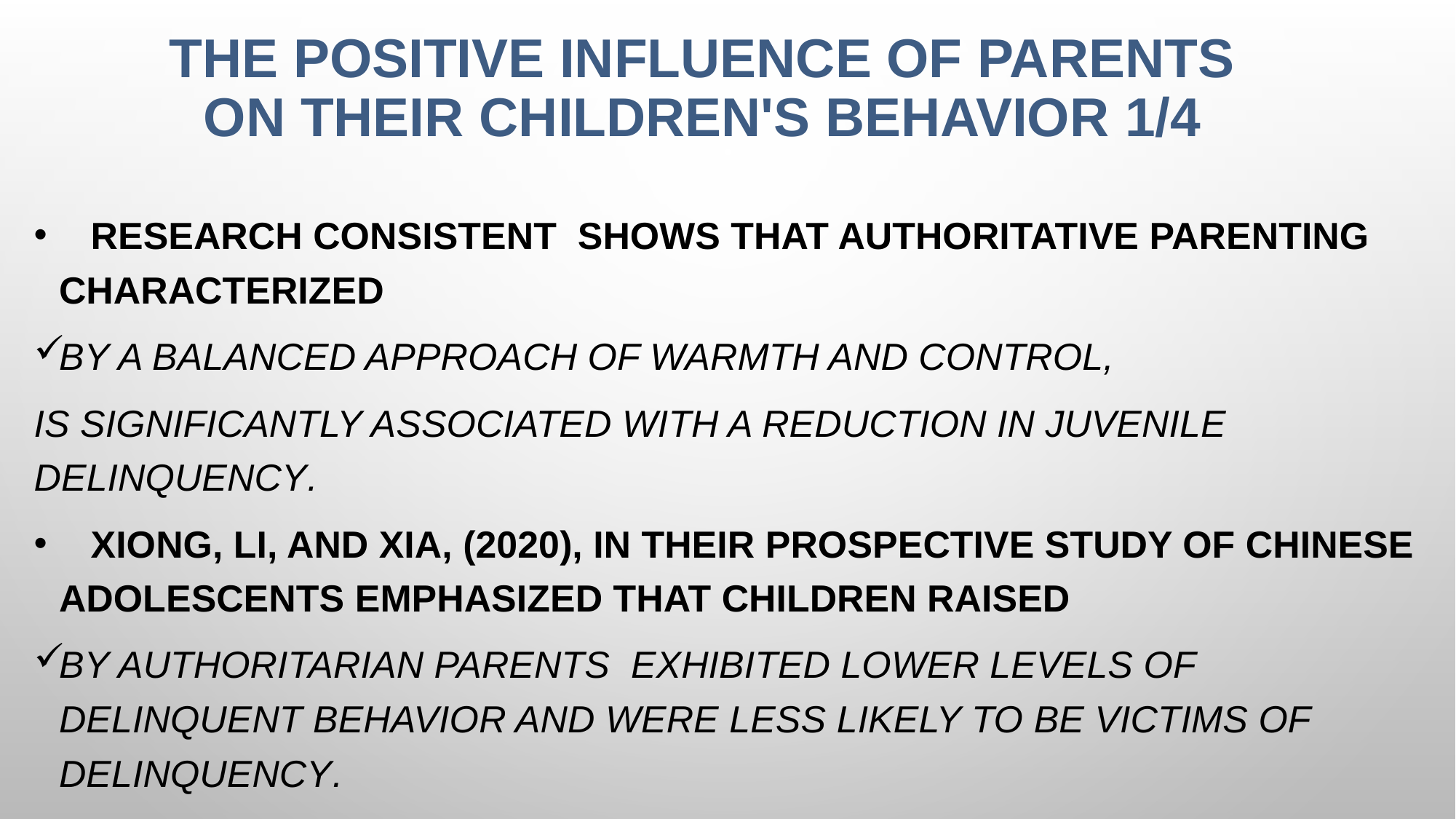

# Τhe POSITIVE influence of parents on their children's behavior 1/4
   Research consistent  sHOWS that authoritative parenting characterized
by a balanced approach of warmTH and control,
is significantly associated with A reducTION IN JUVENILE DELINQUENCY.
   Xiong, Li, and Xia, (2020), in their PROSPECTIVE study of Chinese ADOLESCENTS EMPHASIZED that children raised
by authoritarian parents  exhibited lower levels of delinquent behavior and were less likely to be victims of delinquency.